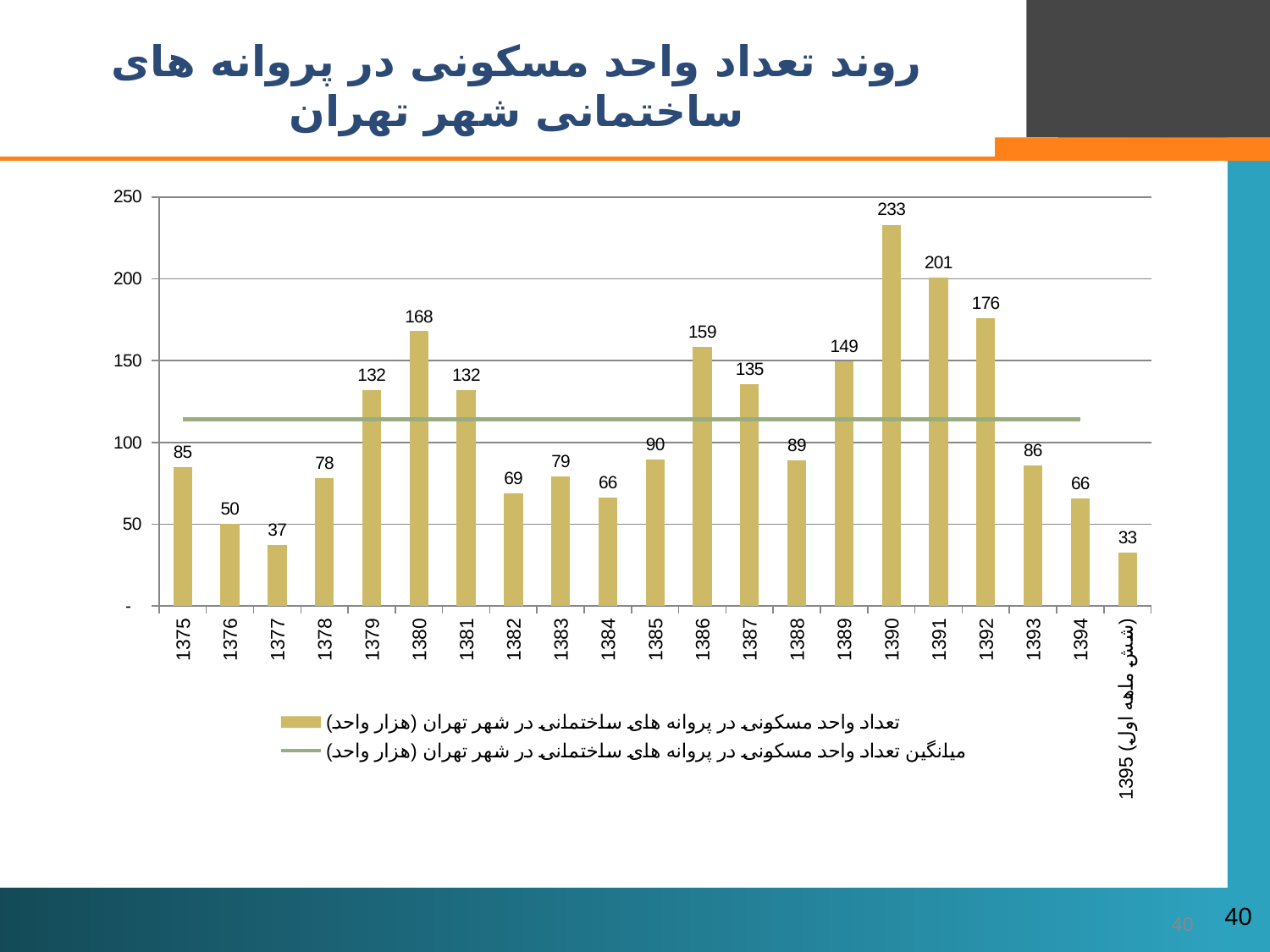

# روند تعداد واحد مسکونی در پروانه های ساختمانی شهر تهران

### Chart

| Category | تعداد واحد مسکونی در پروانه های ساختمانی در شهر تهران (هزار واحد) | میانگین تعداد واحد مسکونی در پروانه های ساختمانی در شهر تهران (هزار واحد) |
|---|---|---|
| 1375 | 85.066 | 114.0 |
| 1376 | 50.150999999999996 | 114.0 |
| 1377 | 37.056999999999995 | 114.0 |
| 1378 | 78.288 | 114.0 |
| 1379 | 132.03300000000002 | 114.0 |
| 1380 | 167.915 | 114.0 |
| 1381 | 131.872 | 114.0 |
| 1382 | 68.619 | 114.0 |
| 1383 | 79.07499999999999 | 114.0 |
| 1384 | 66.3 | 114.0 |
| 1385 | 89.68099999999998 | 114.0 |
| 1386 | 158.526 | 114.0 |
| 1387 | 135.34 | 114.0 |
| 1388 | 89.02199999999999 | 114.0 |
| 1389 | 149.415 | 114.0 |
| 1390 | 233.037 | 114.0 |
| 1391 | 200.782 | 114.0 |
| 1392 | 175.911 | 114.0 |
| 1393 | 86.0 | 114.0 |
| 1394 | 65.7 | 114.0 |
| 1395 (شش ماهه اول) | 32.800000000000004 | None |
40
40